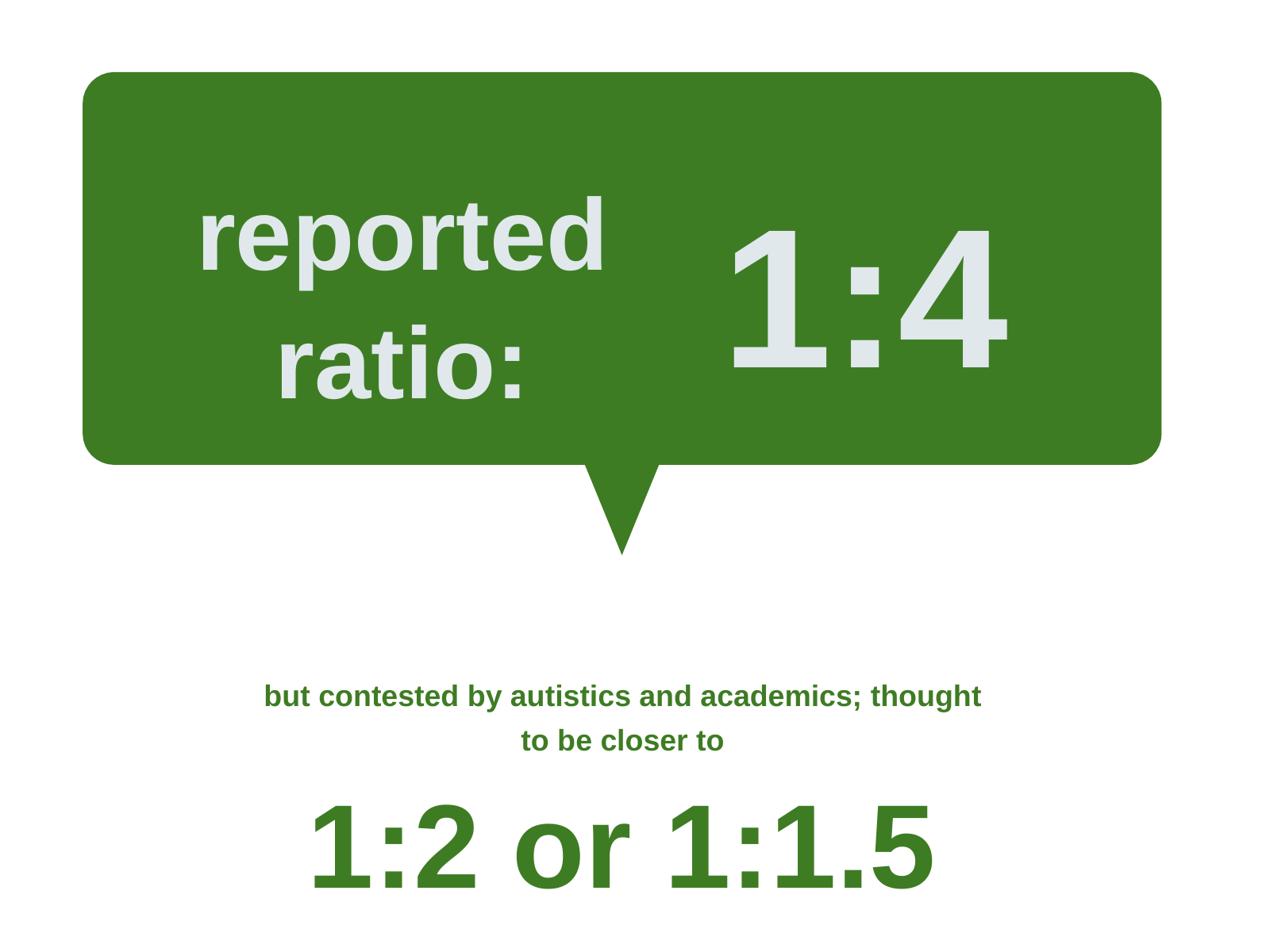

reported
ratio:
# 1:4
but contested by autistics and academics; thought to be closer to
1:2 or 1:1.5